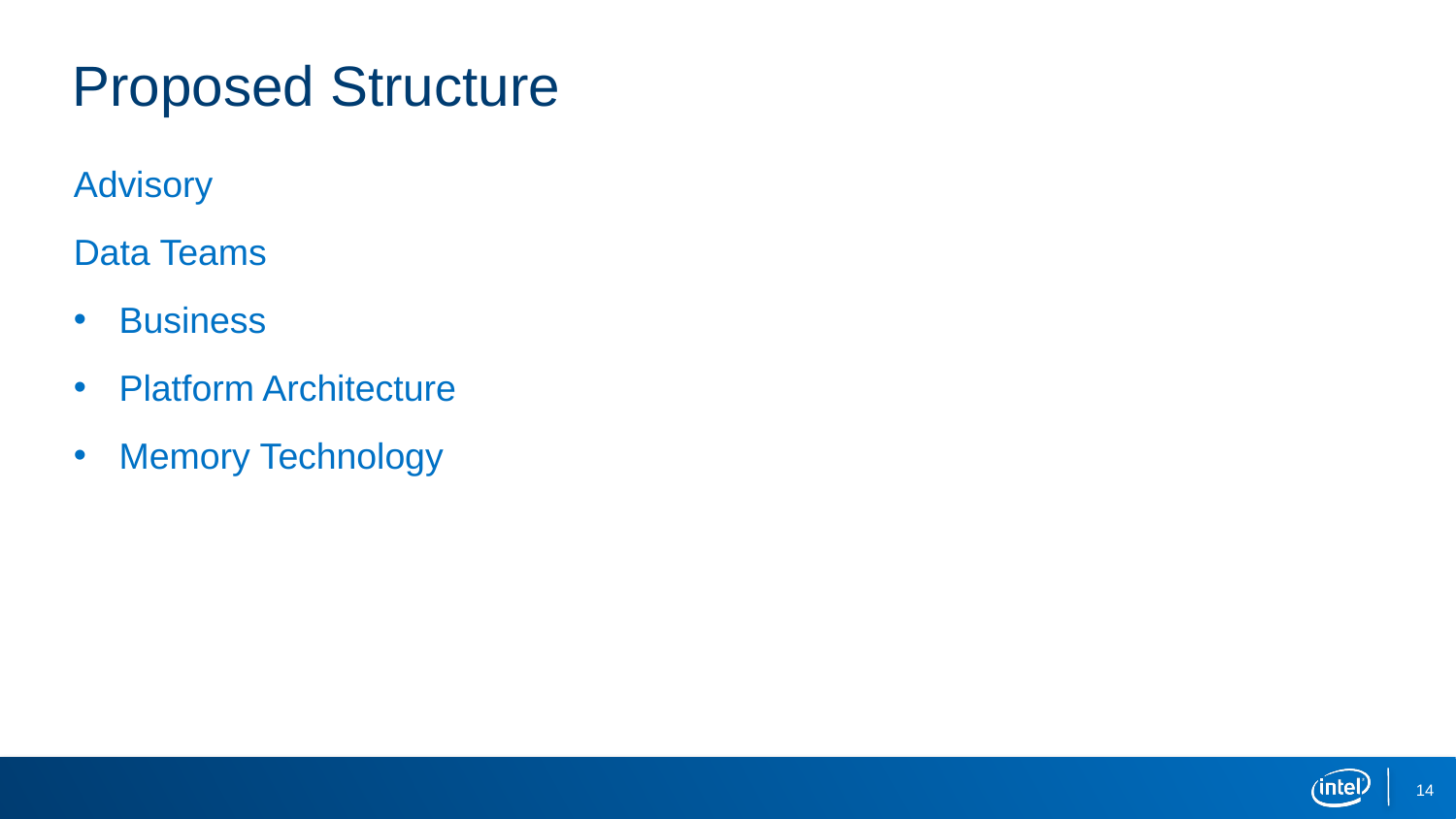

# Proposed Structure
Advisory
Data Teams
Business
Platform Architecture
Memory Technology
14